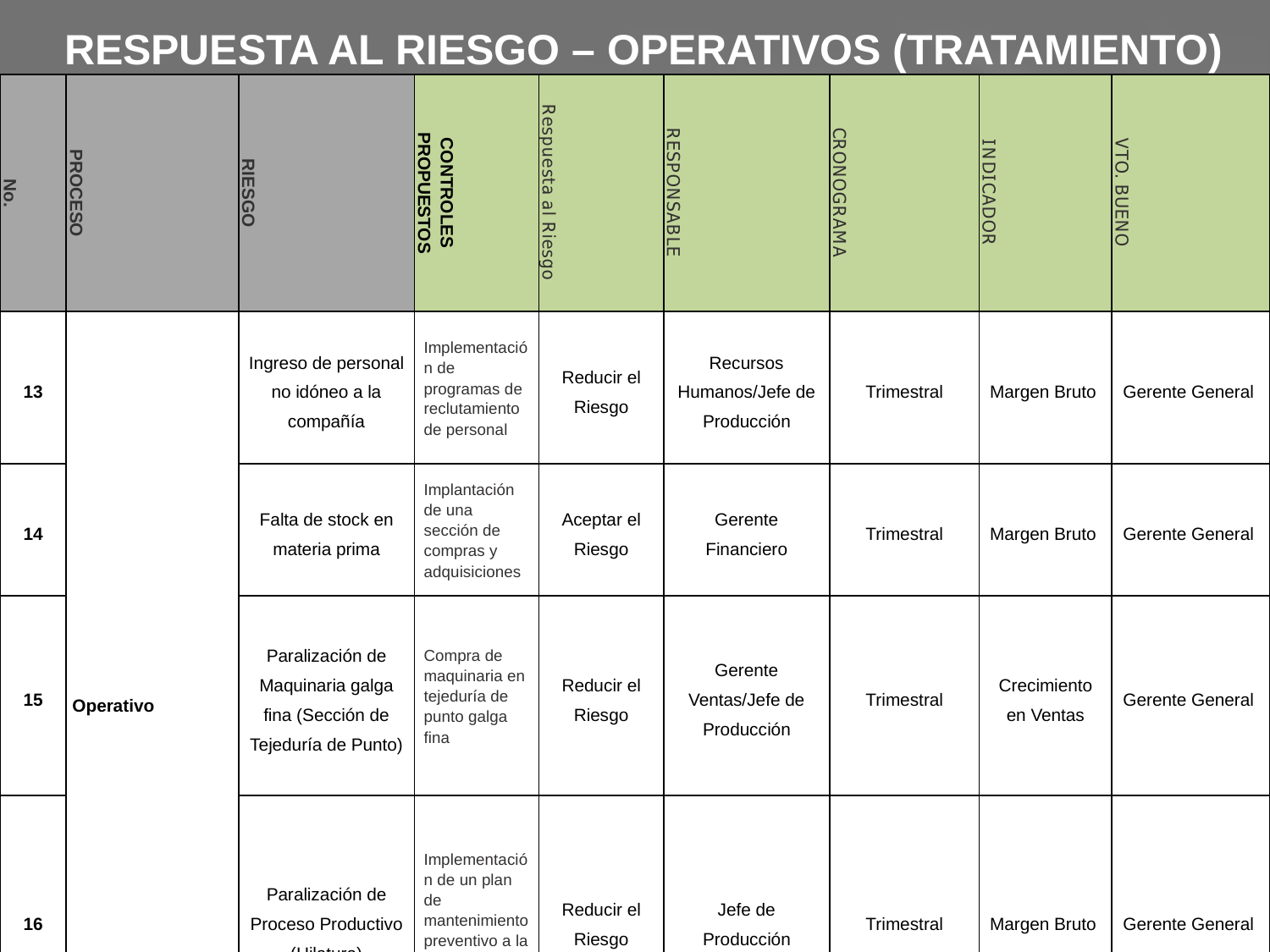

# RESPUESTA AL RIESGO – OPERATIVOS (TRATAMIENTO)
| No. | PROCESO | RIESGO | CONTROLES PROPUESTOS | Respuesta al Riesgo | RESPONSABLE | CRONOGRAMA | INDICADOR | VTO. BUENO |
| --- | --- | --- | --- | --- | --- | --- | --- | --- |
| 13 | Operativo | Ingreso de personal no idóneo a la compañía | Implementación de programas de reclutamiento de personal | Reducir el Riesgo | Recursos Humanos/Jefe de Producción | Trimestral | Margen Bruto | Gerente General |
| 14 |  | Falta de stock en materia prima | Implantación de una sección de compras y adquisiciones | Aceptar el Riesgo | Gerente Financiero | Trimestral | Margen Bruto | Gerente General |
| 15 |  | Paralización de Maquinaria galga fina (Sección de Tejeduría de Punto) | Compra de maquinaria en tejeduría de punto galga fina | Reducir el Riesgo | Gerente Ventas/Jefe de Producción | Trimestral | Crecimiento en Ventas | Gerente General |
| 16 |  | Paralización de Proceso Productivo (Hilatura) | Implementación de un plan de mantenimiento preventivo a la sección de Hilatura | Reducir el Riesgo | Jefe de Producción | Trimestral | Margen Bruto | Gerente General |